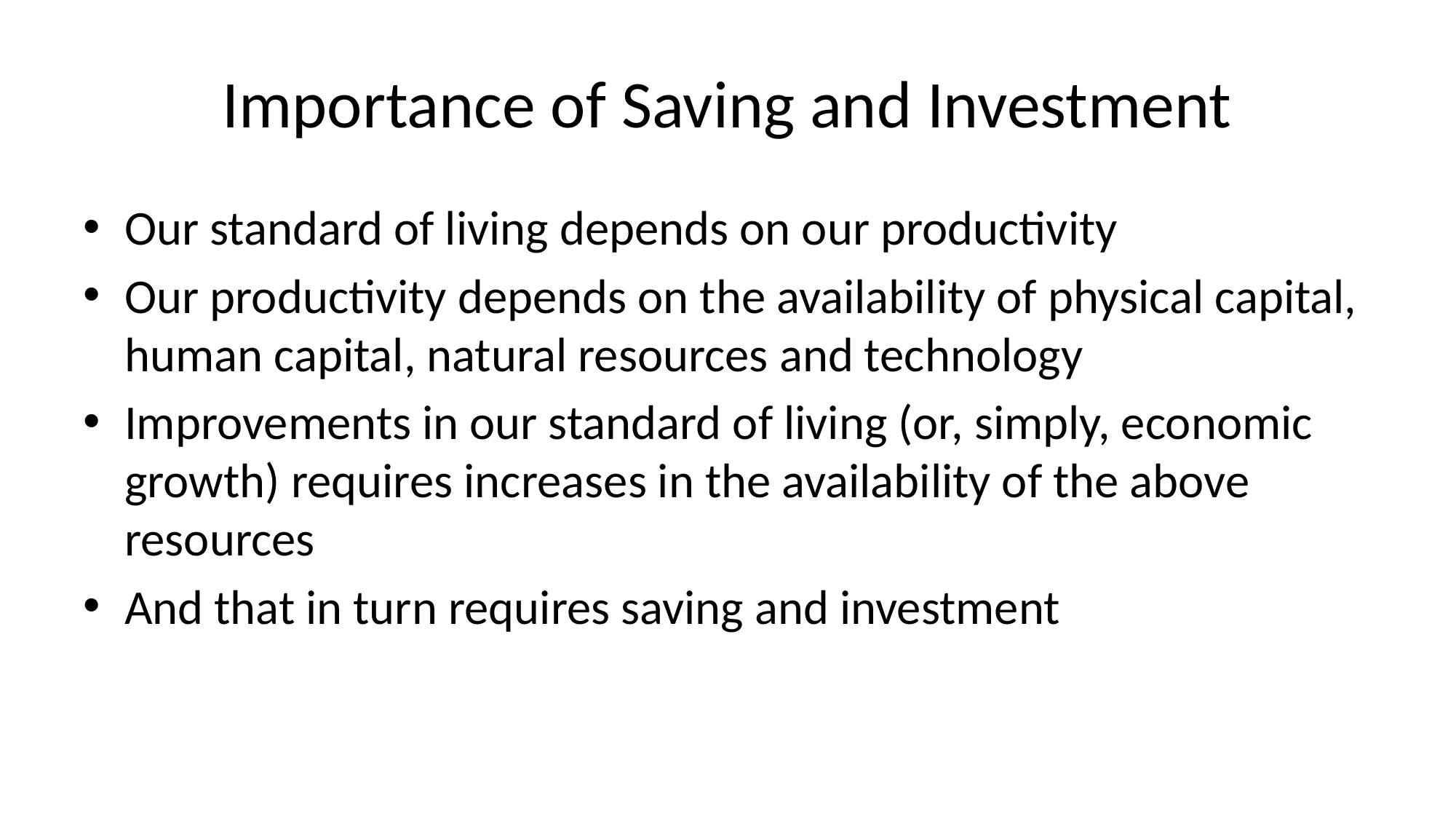

# Importance of Saving and Investment
Our standard of living depends on our productivity
Our productivity depends on the availability of physical capital, human capital, natural resources and technology
Improvements in our standard of living (or, simply, economic growth) requires increases in the availability of the above resources
And that in turn requires saving and investment